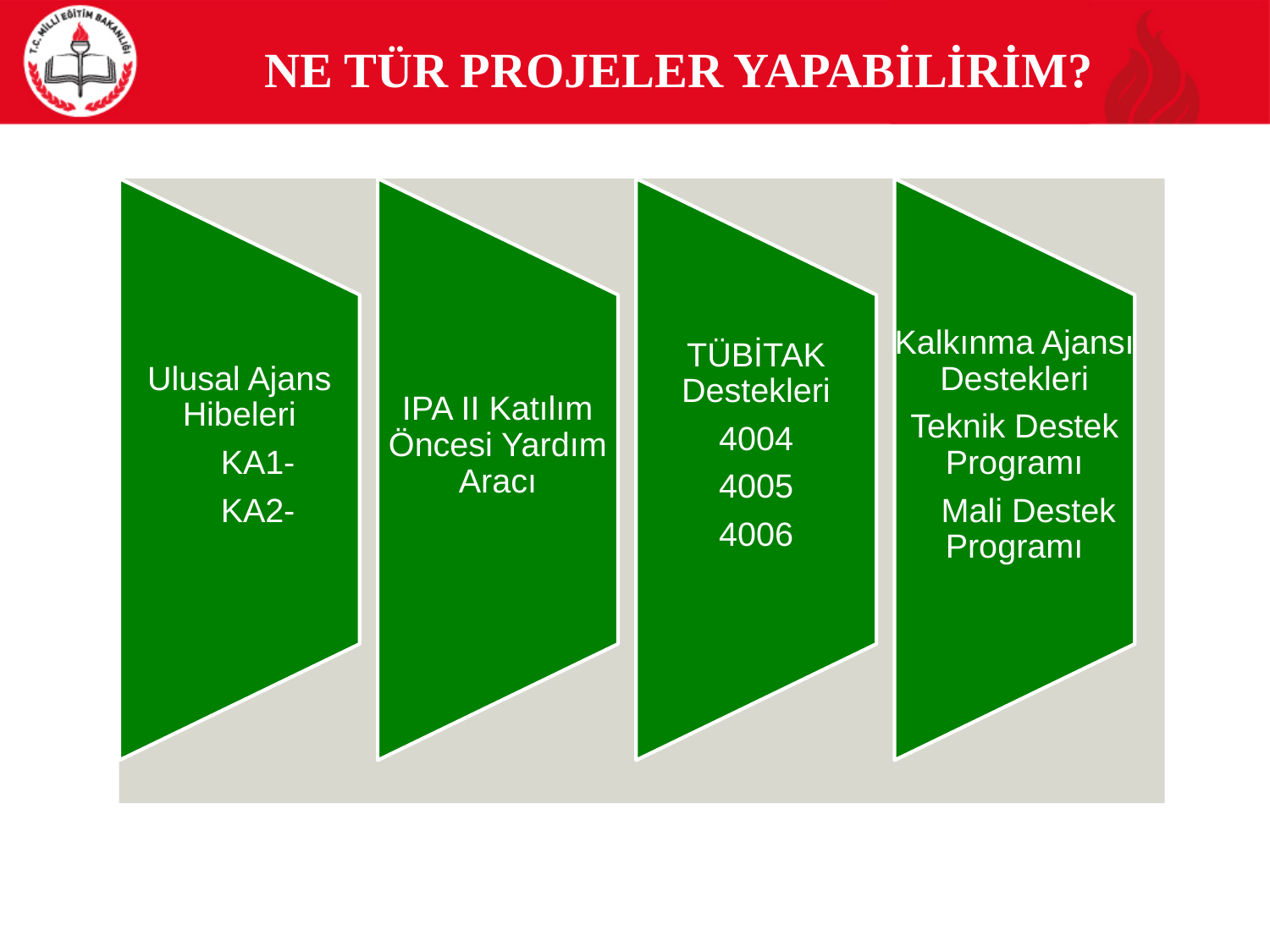

# NE TÜR PROJELER YAPABİLİRİM?
Ulusal Ajans Hibeleri
    KA1-
    KA2-

IPA II Katılım Öncesi Yardım Aracı

TÜBİTAK Destekleri
4004
4005
4006

Kalkınma Ajansı Destekleri
Teknik Destek Programı
   Mali Destek Programı

8